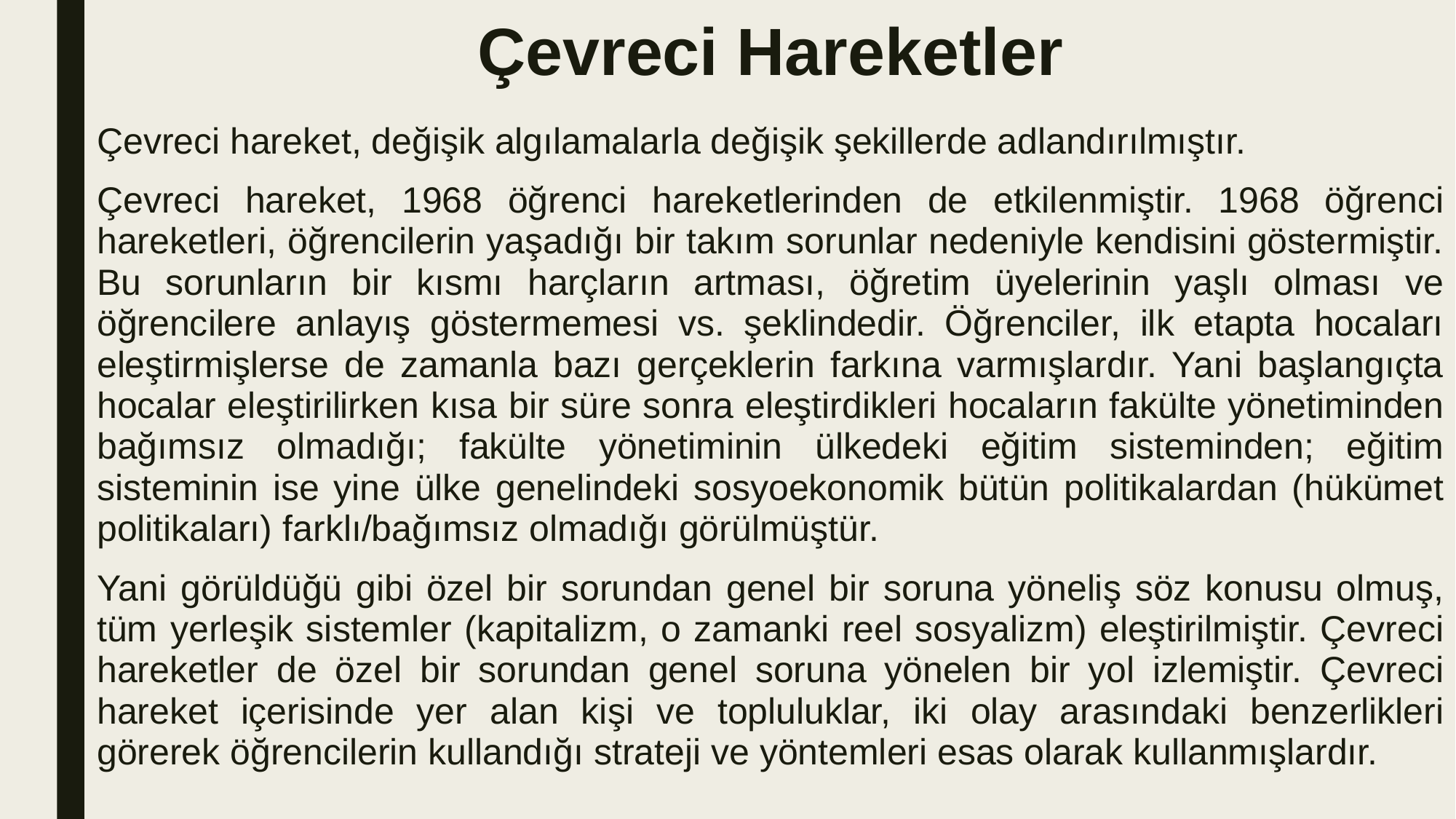

# Çevreci Hareketler
Çevreci hareket, değişik algılamalarla değişik şekillerde adlandırılmıştır.
Çevreci hareket, 1968 öğrenci hareketlerinden de etkilenmiştir. 1968 öğrenci hareketleri, öğrencilerin yaşadığı bir takım sorunlar nedeniyle kendisini göstermiştir. Bu sorunların bir kısmı harçların artması, öğretim üyelerinin yaşlı olması ve öğrencilere anlayış göstermemesi vs. şeklindedir. Öğrenciler, ilk etapta hocaları eleştirmişlerse de zamanla bazı gerçeklerin farkına varmışlardır. Yani başlangıçta hocalar eleştirilirken kısa bir süre sonra eleştirdikleri hocaların fakülte yönetiminden bağımsız olmadığı; fakülte yönetiminin ülkedeki eğitim sisteminden; eğitim sisteminin ise yine ülke genelindeki sosyoekonomik bütün politikalardan (hükümet politikaları) farklı/bağımsız olmadığı görülmüştür.
Yani görüldüğü gibi özel bir sorundan genel bir soruna yöneliş söz konusu olmuş, tüm yerleşik sistemler (kapitalizm, o zamanki reel sosyalizm) eleştirilmiştir. Çevreci hareketler de özel bir sorundan genel soruna yönelen bir yol izlemiştir. Çevreci hareket içerisinde yer alan kişi ve topluluklar, iki olay arasındaki benzerlikleri görerek öğrencilerin kullandığı strateji ve yöntemleri esas olarak kullanmışlardır.